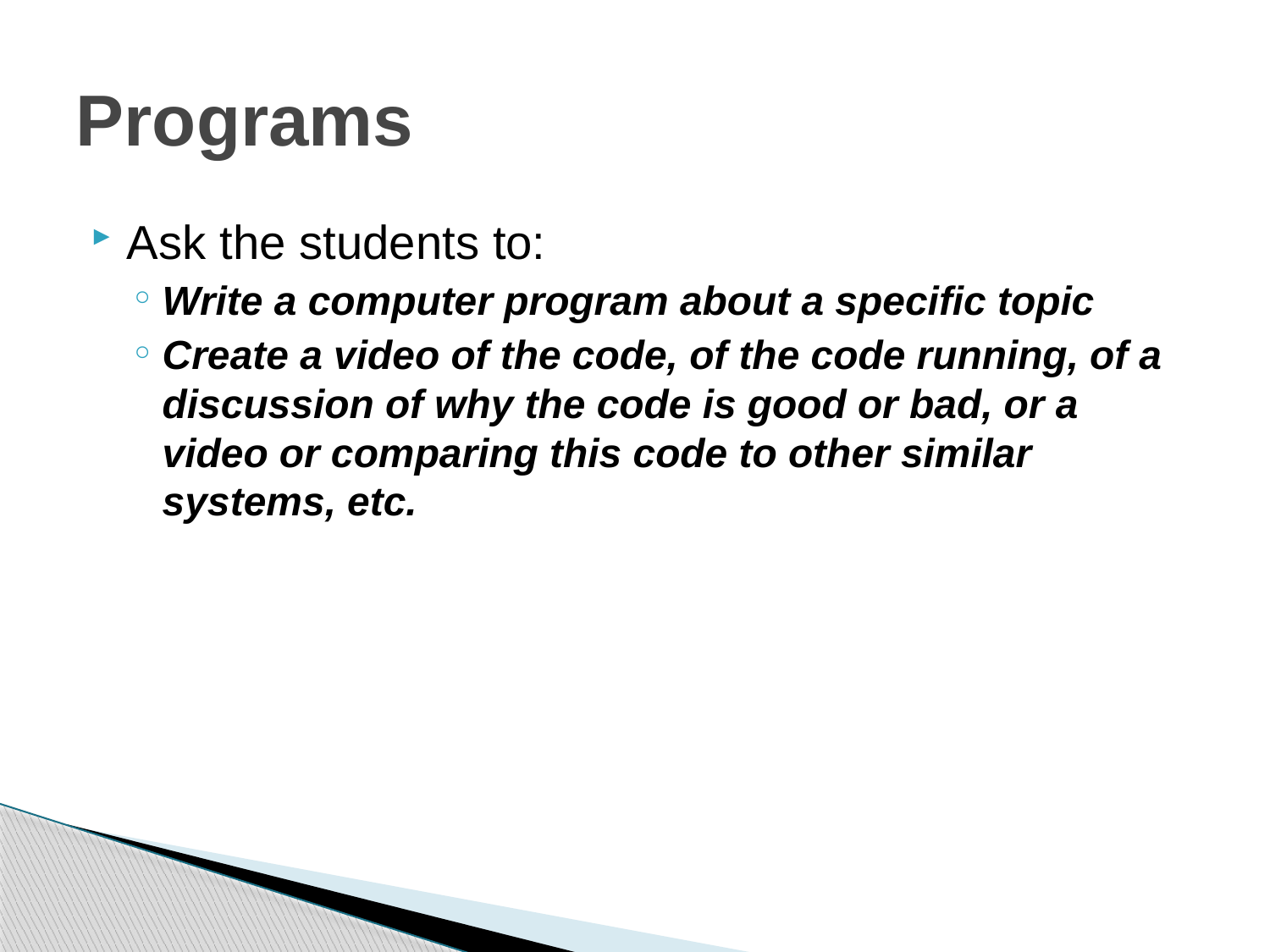

# Programs
Ask the students to:
Write a computer program about a specific topic
Create a video of the code, of the code running, of a discussion of why the code is good or bad, or a video or comparing this code to other similar systems, etc.